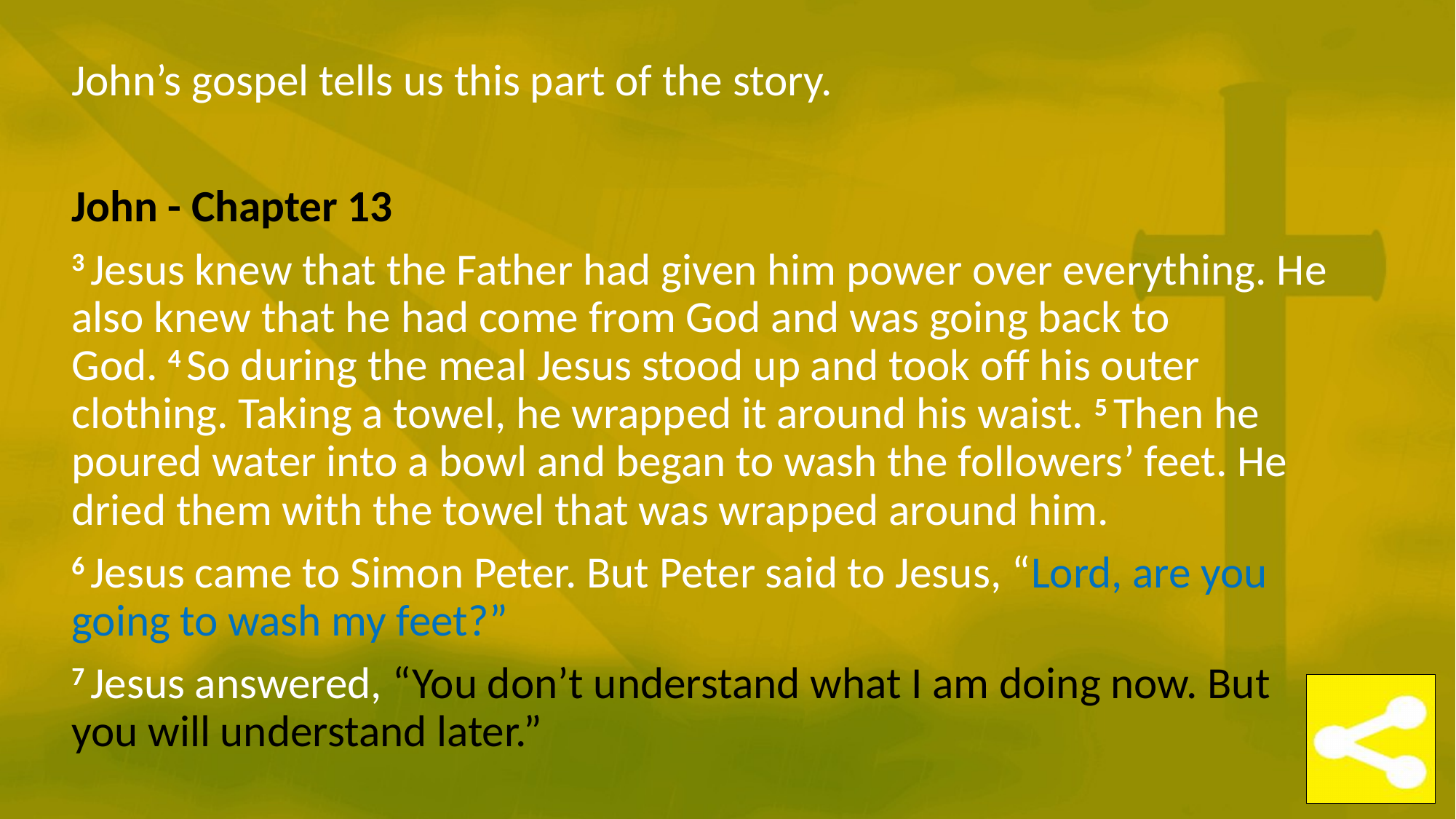

John’s gospel tells us this part of the story.

John - Chapter 13
3 Jesus knew that the Father had given him power over everything. He also knew that he had come from God and was going back to God. 4 So during the meal Jesus stood up and took off his outer clothing. Taking a towel, he wrapped it around his waist. 5 Then he poured water into a bowl and began to wash the followers’ feet. He dried them with the towel that was wrapped around him.
6 Jesus came to Simon Peter. But Peter said to Jesus, “Lord, are you going to wash my feet?”
7 Jesus answered, “You don’t understand what I am doing now. But you will understand later.”